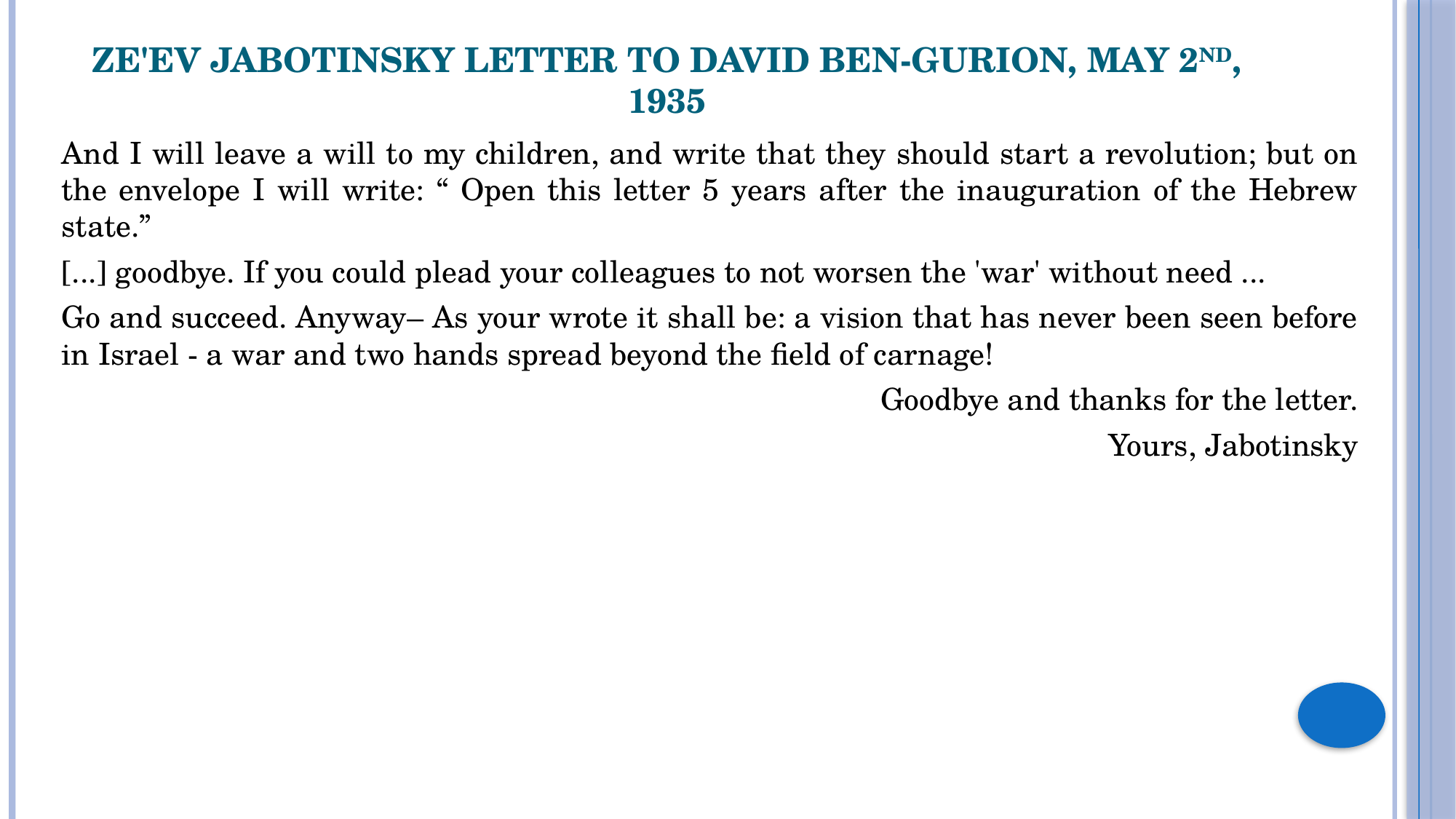

# Ze'ev Jabotinsky letter to David Ben-Gurion, May 2nd, 1935
And I will leave a will to my children, and write that they should start a revolution; but on the envelope I will write: “ Open this letter 5 years after the inauguration of the Hebrew state.”
[...] goodbye. If you could plead your colleagues to not worsen the 'war' without need ...
Go and succeed. Anyway– As your wrote it shall be: a vision that has never been seen before in Israel - a war and two hands spread beyond the field of carnage!
Goodbye and thanks for the letter.
Yours, Jabotinsky